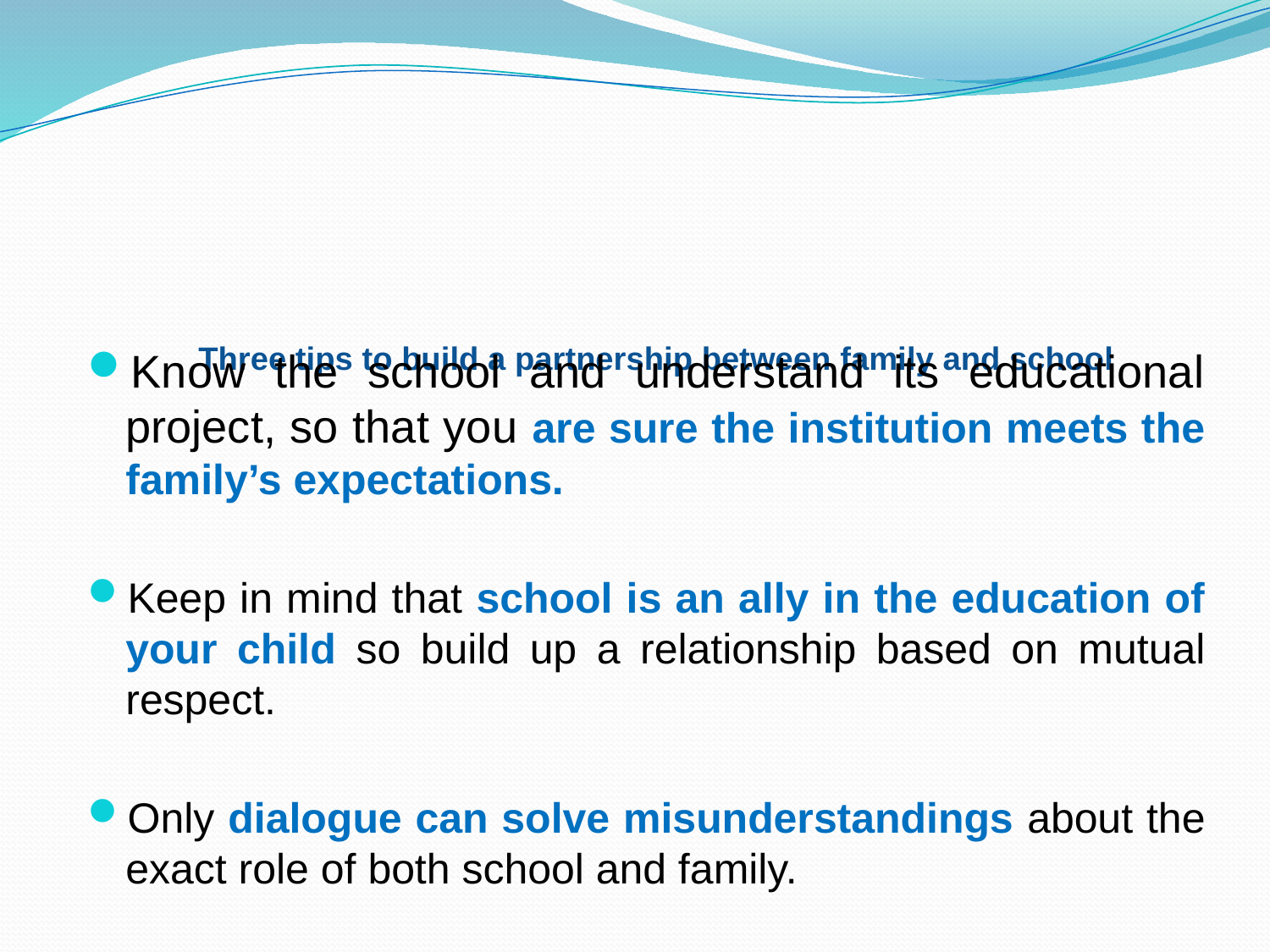

# Three tips to build a partnership between family and school
Know the school and understand its educational project, so that you are sure the institution meets the family’s expectations.

Keep in mind that school is an ally in the education of your child so build up a relationship based on mutual respect.

Only dialogue can solve misunderstandings about the exact role of both school and family.